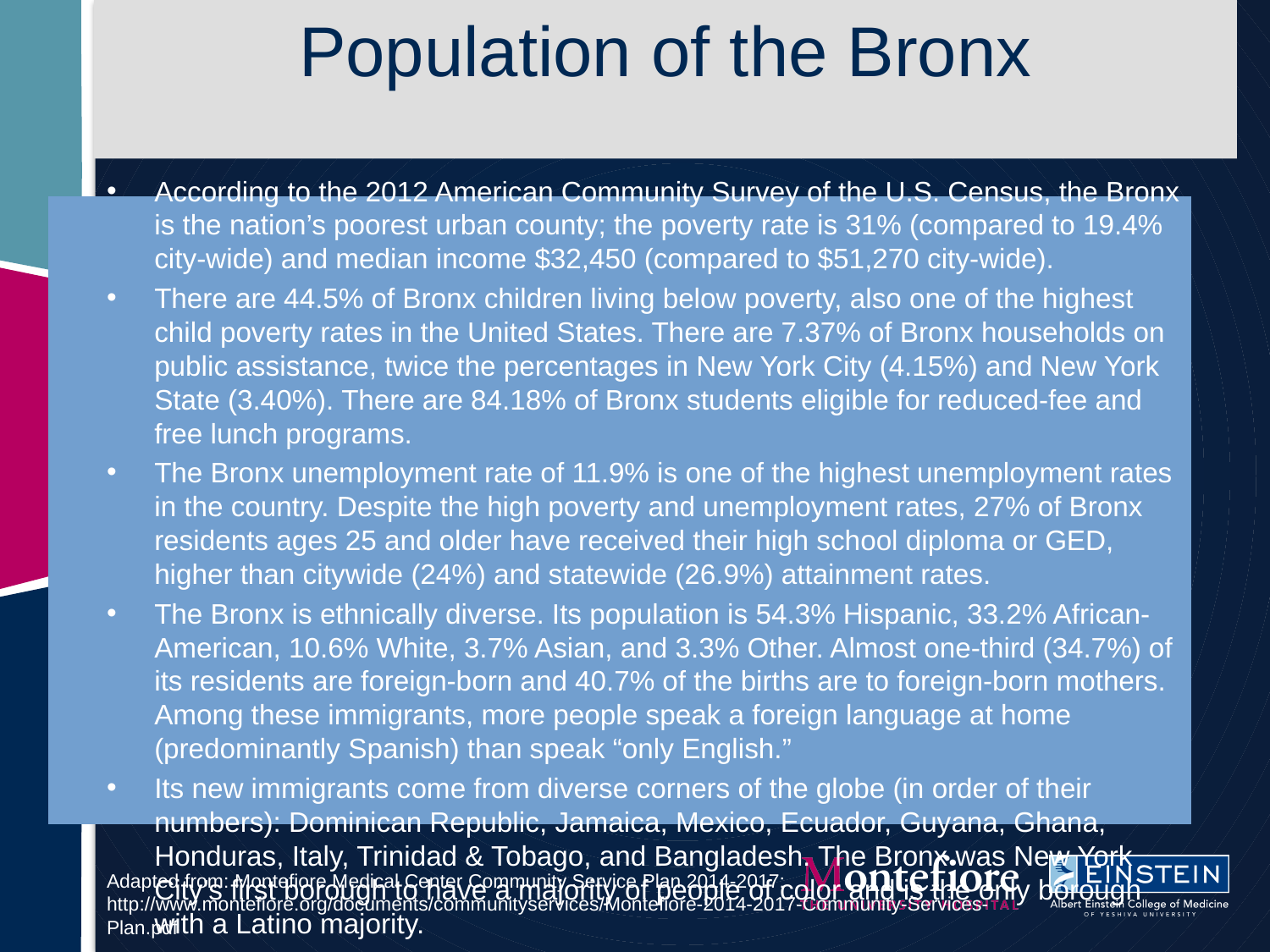

# Population of the Bronx
According to the 2012 American Community Survey of the U.S. Census, the Bronx is the nation’s poorest urban county; the poverty rate is 31% (compared to 19.4% city-wide) and median income $32,450 (compared to $51,270 city-wide).
There are 44.5% of Bronx children living below poverty, also one of the highest child poverty rates in the United States. There are 7.37% of Bronx households on public assistance, twice the percentages in New York City (4.15%) and New York State (3.40%). There are 84.18% of Bronx students eligible for reduced-fee and free lunch programs.
The Bronx unemployment rate of 11.9% is one of the highest unemployment rates in the country. Despite the high poverty and unemployment rates, 27% of Bronx residents ages 25 and older have received their high school diploma or GED, higher than citywide (24%) and statewide (26.9%) attainment rates.
The Bronx is ethnically diverse. Its population is 54.3% Hispanic, 33.2% African-American, 10.6% White, 3.7% Asian, and 3.3% Other. Almost one-third (34.7%) of its residents are foreign-born and 40.7% of the births are to foreign-born mothers. Among these immigrants, more people speak a foreign language at home (predominantly Spanish) than speak “only English.”
Its new immigrants come from diverse corners of the globe (in order of their numbers): Dominican Republic, Jamaica, Mexico, Ecuador, Guyana, Ghana, Honduras, Italy, Trinidad & Tobago, and Bangladesh. The Bronx was New York City’s first borough to have a majority of people of color and is the only borough with a Latino majority.

Adapted from: Montefiore Medical Center Community Service Plan 2014-2017: http://www.montefiore.org/documents/communityservices/Montefiore-2014-2017-Community-Services-Plan.pdf